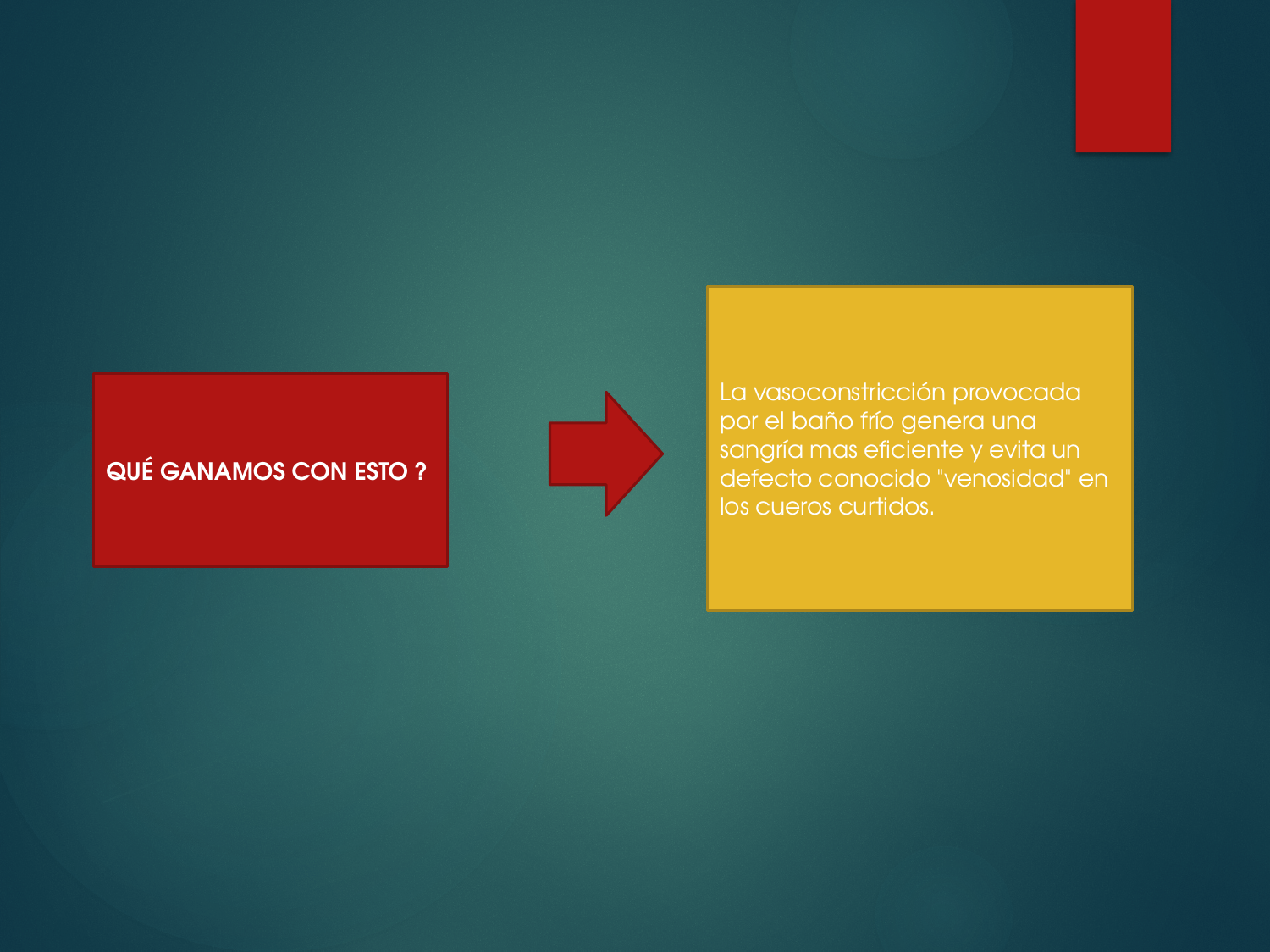

La vasoconstricción provocada por el baño frío genera una sangría mas eficiente y evita un defecto conocido "venosidad" en los cueros curtidos.
QUÉ GANAMOS CON ESTO ?